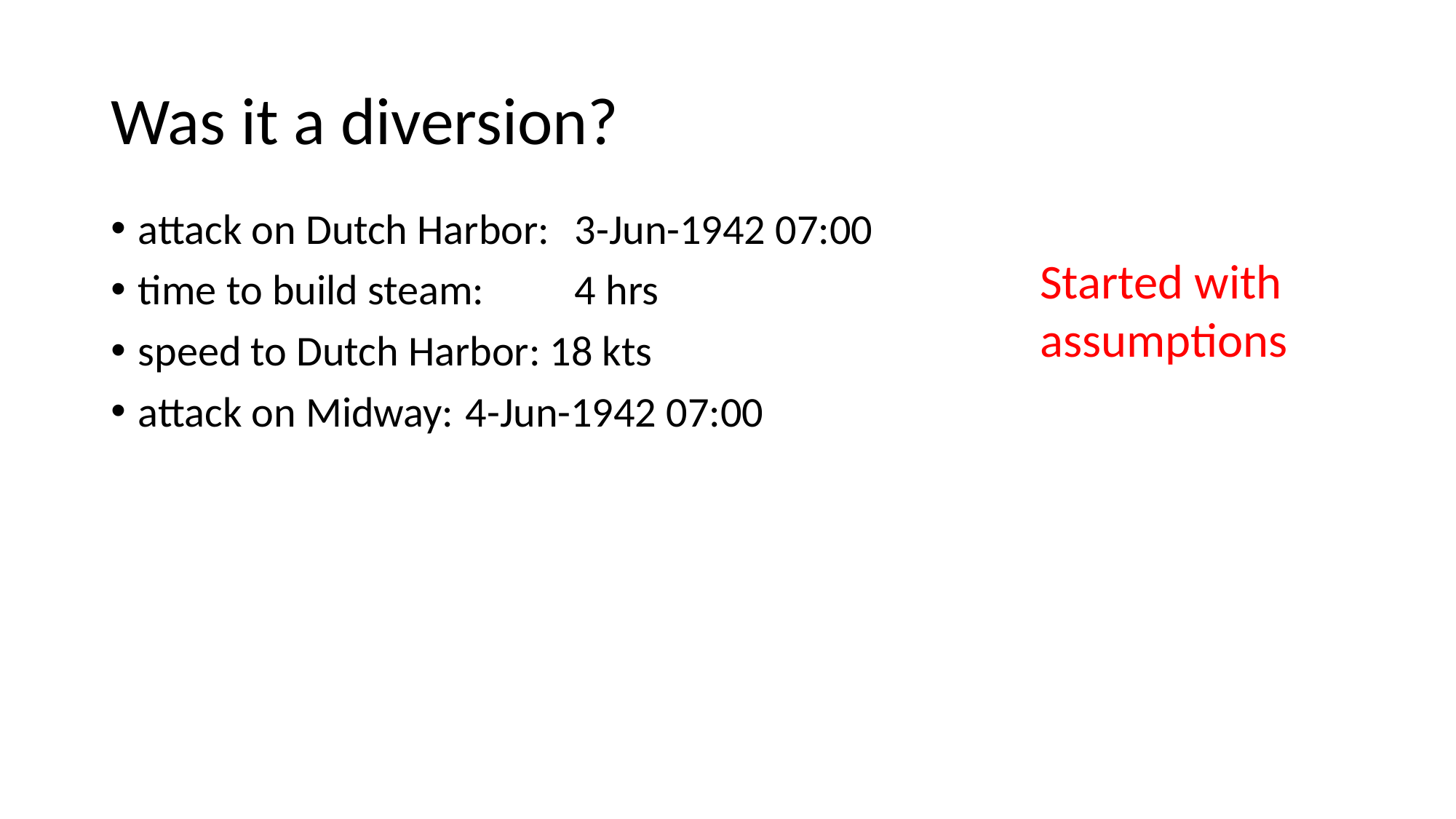

# Was it a diversion?
attack on Dutch Harbor:	3-Jun-1942 07:00
time to build steam:	4 hrs
speed to Dutch Harbor: 18 kts
attack on Midway:	4-Jun-1942 07:00
Started with assumptions